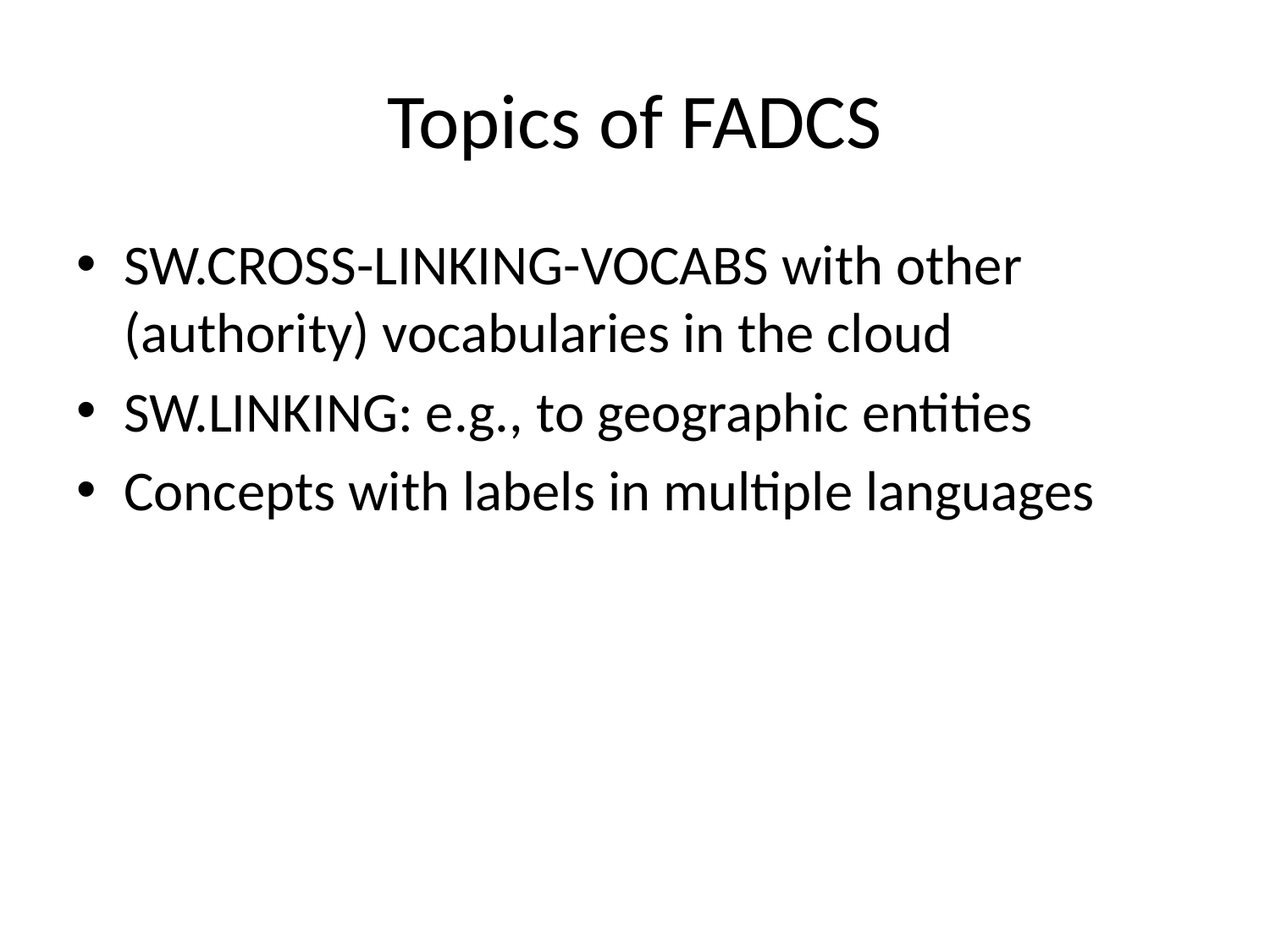

# Topics of FADCS
SW.CROSS-LINKING-VOCABS with other (authority) vocabularies in the cloud
SW.LINKING: e.g., to geographic entities
Concepts with labels in multiple languages